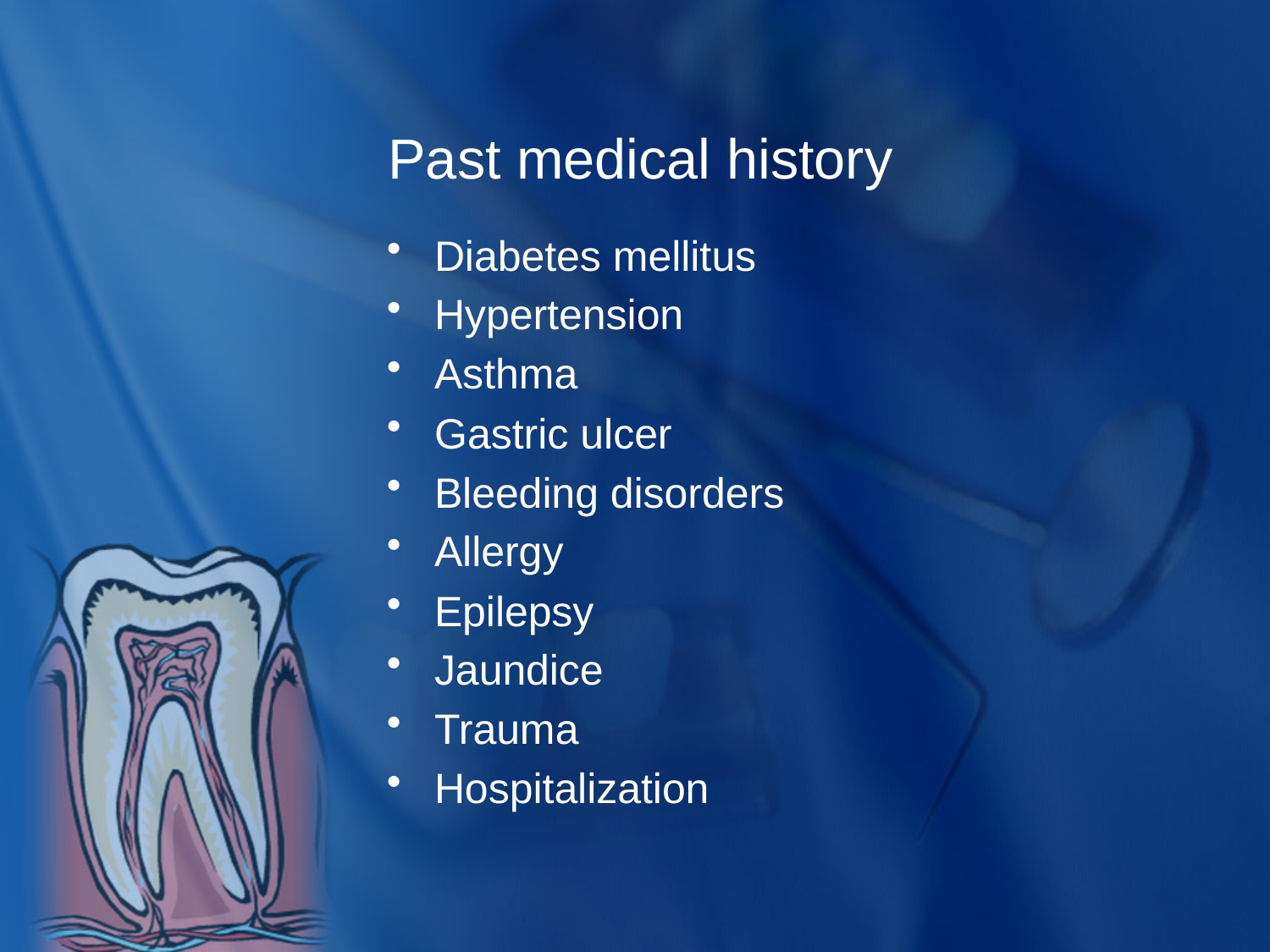

# Past medical history
Diabetes mellitus
Hypertension
Asthma
Gastric ulcer
Bleeding disorders
Allergy
Epilepsy
Jaundice
Trauma
Hospitalization